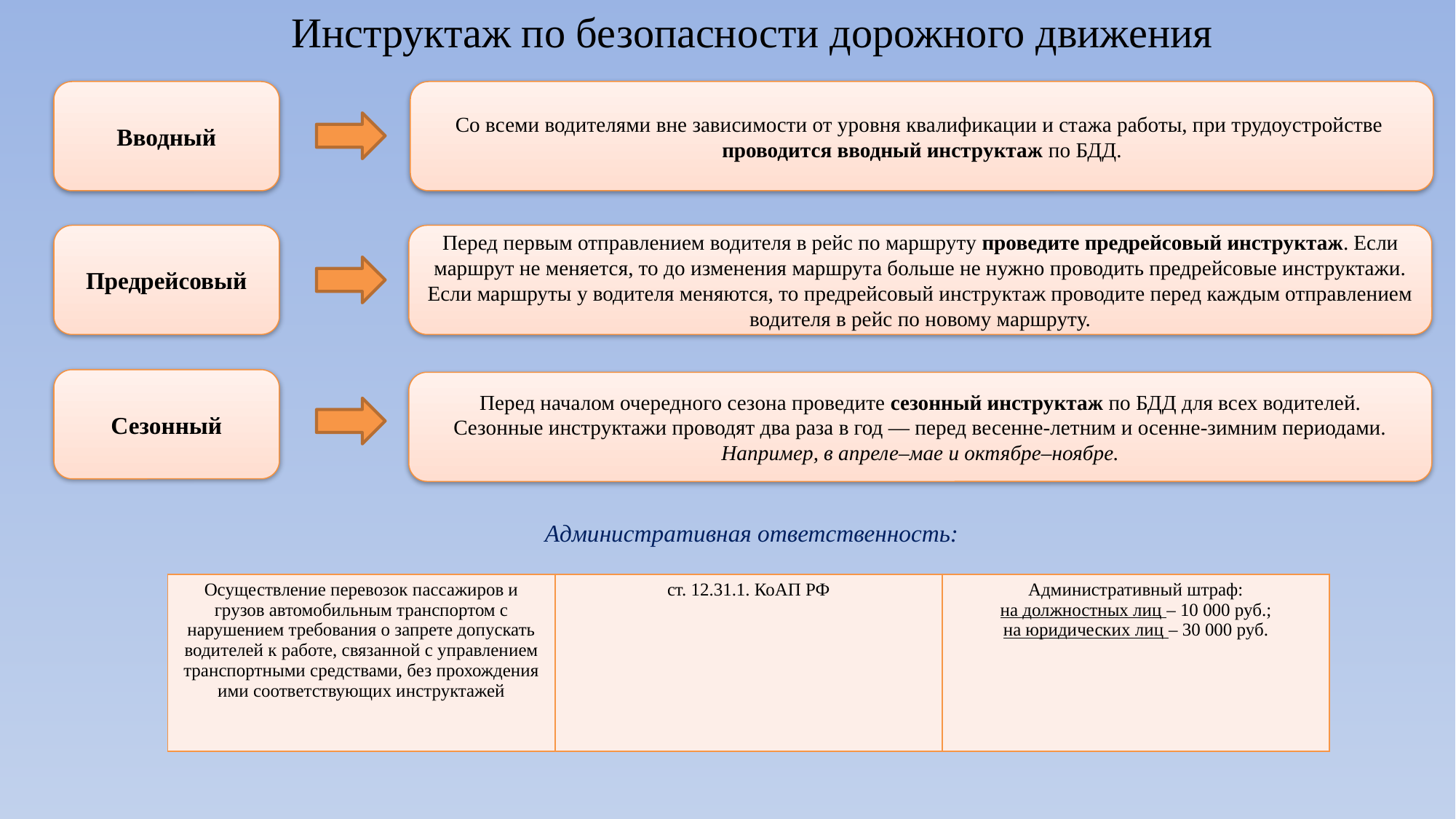

Инструктаж по безопасности дорожного движения
Вводный
Со всеми водителями вне зависимости от уровня квалификации и стажа работы, при трудоустройстве
проводится вводный инструктаж по БДД.

Предрейсовый

Перед первым отправлением водителя в рейс по маршруту проведите предрейсовый инструктаж. Если маршрут не меняется, то до изменения маршрута больше не нужно проводить предрейсовые инструктажи. Если маршруты у водителя меняются, то предрейсовый инструктаж проводите перед каждым отправлением водителя в рейс по новому маршруту.

Сезонный

Перед началом очередного сезона проведите сезонный инструктаж по БДД для всех водителей.
Сезонные инструктажи проводят два раза в год — перед весенне-летним и осенне-зимним периодами. Например, в апреле–мае и октябре–ноябре.

Административная ответственность:
| Осуществление перевозок пассажиров и грузов автомобильным транспортом с нарушением требования о запрете допускать водителей к работе, связанной с управлением транспортными средствами, без прохождения ими соответствующих инструктажей | ст. 12.31.1. КоАП РФ | Административный штраф: на должностных лиц – 10 000 руб.; на юридических лиц – 30 000 руб. |
| --- | --- | --- |